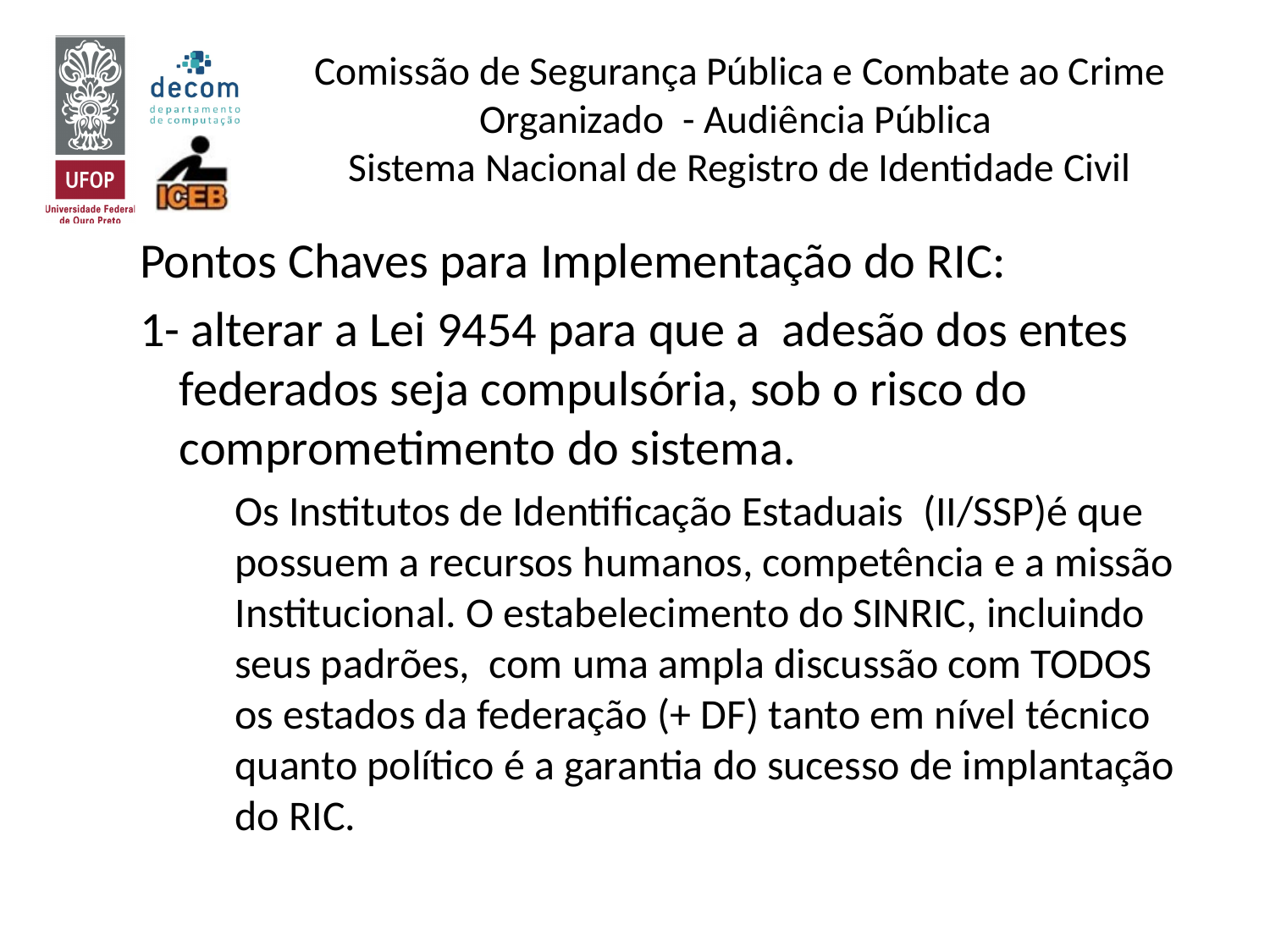

# Comissão de Segurança Pública e Combate ao Crime Organizado  - Audiência Pública Sistema Nacional de Registro de Identidade Civil
Pontos Chaves para Implementação do RIC:
1- alterar a Lei 9454 para que a  adesão dos entes federados seja compulsória, sob o risco do comprometimento do sistema.
	Os Institutos de Identificação Estaduais  (II/SSP)é que possuem a recursos humanos, competência e a missão Institucional. O estabelecimento do SINRIC, incluindo seus padrões,  com uma ampla discussão com TODOS os estados da federação (+ DF) tanto em nível técnico quanto político é a garantia do sucesso de implantação do RIC.